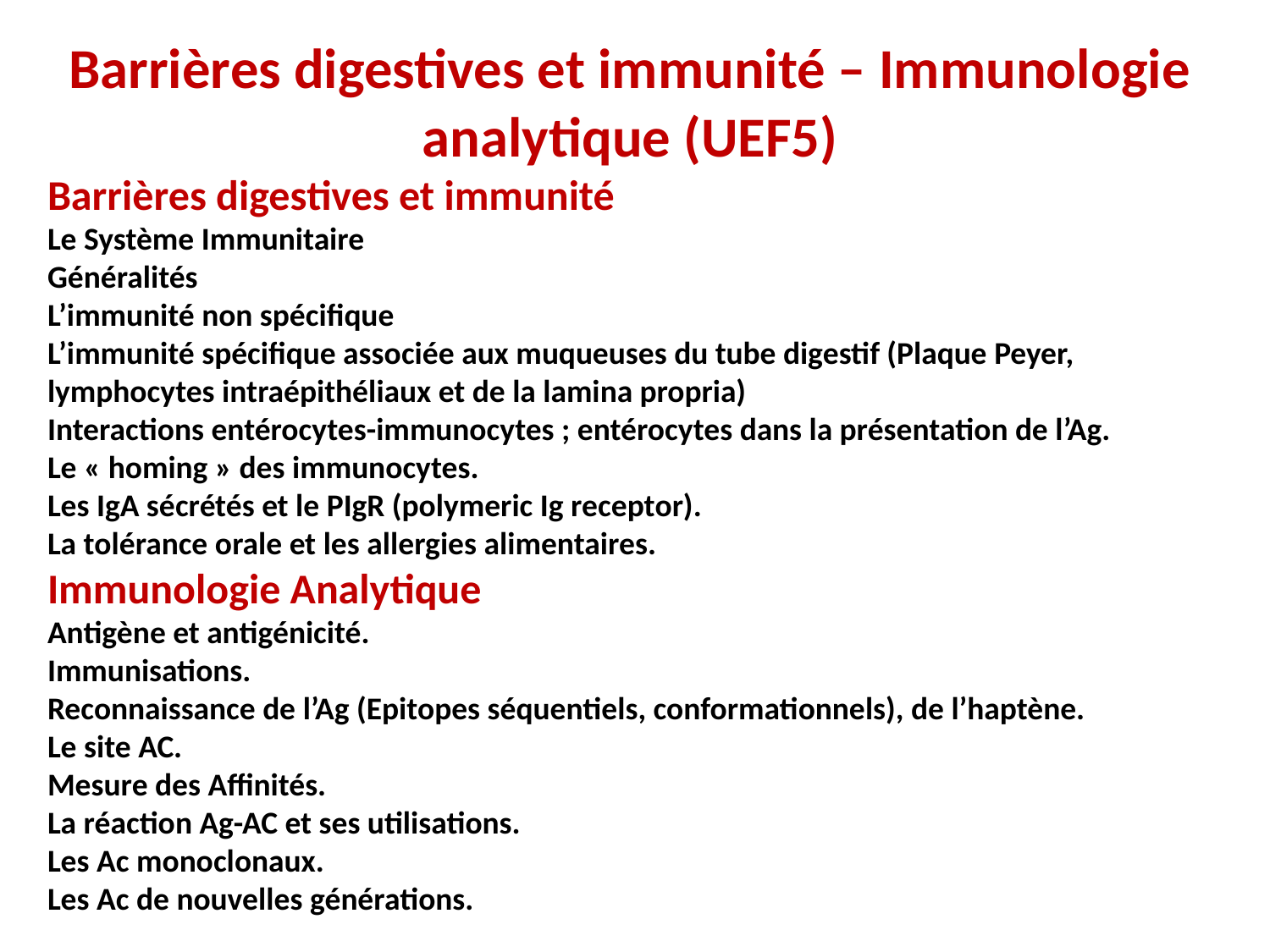

Barrières digestives et immunité – Immunologie analytique (UEF5)
Barrières digestives et immunité
Le Système Immunitaire
Généralités
L’immunité non spécifique
L’immunité spécifique associée aux muqueuses du tube digestif (Plaque Peyer, lymphocytes intraépithéliaux et de la lamina propria)
Interactions entérocytes-immunocytes ; entérocytes dans la présentation de l’Ag.
Le « homing » des immunocytes.
Les IgA sécrétés et le PIgR (polymeric Ig receptor).
La tolérance orale et les allergies alimentaires.
Immunologie Analytique
Antigène et antigénicité.
Immunisations.
Reconnaissance de l’Ag (Epitopes séquentiels, conformationnels), de l’haptène.
Le site AC.
Mesure des Affinités.
La réaction Ag-AC et ses utilisations.
Les Ac monoclonaux.
Les Ac de nouvelles générations.